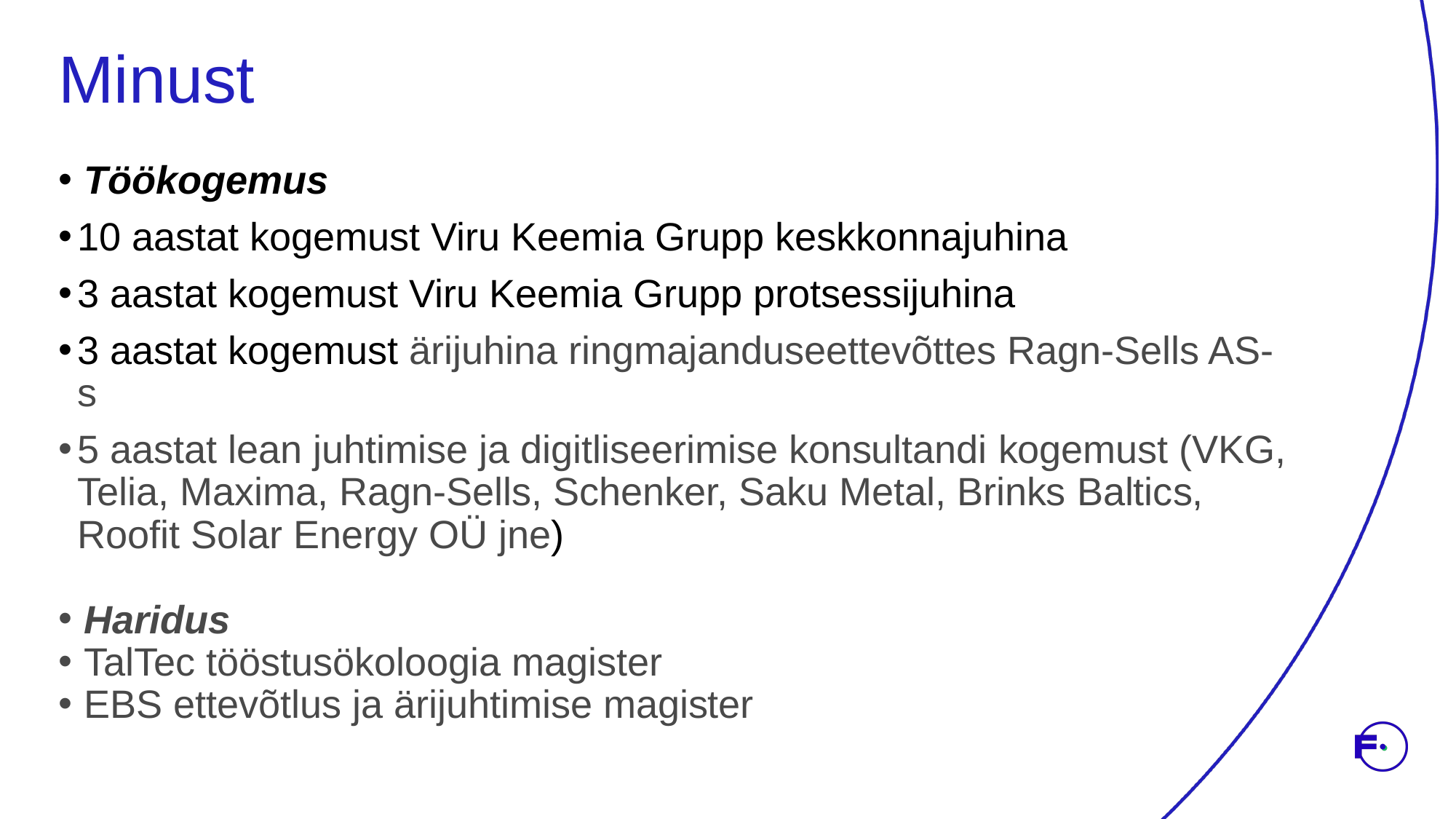

# Minust
Töökogemus
10 aastat kogemust Viru Keemia Grupp keskkonnajuhina
3 aastat kogemust Viru Keemia Grupp protsessijuhina
3 aastat kogemust ärijuhina ringmajanduseettevõttes Ragn-Sells AS-s
5 aastat lean juhtimise ja digitliseerimise konsultandi kogemust (VKG, Telia, Maxima, Ragn-Sells, Schenker, Saku Metal, Brinks Baltics, Roofit Solar Energy OÜ jne)

Haridus
TalTec tööstusökoloogia magister
EBS ettevõtlus ja ärijuhtimise magister